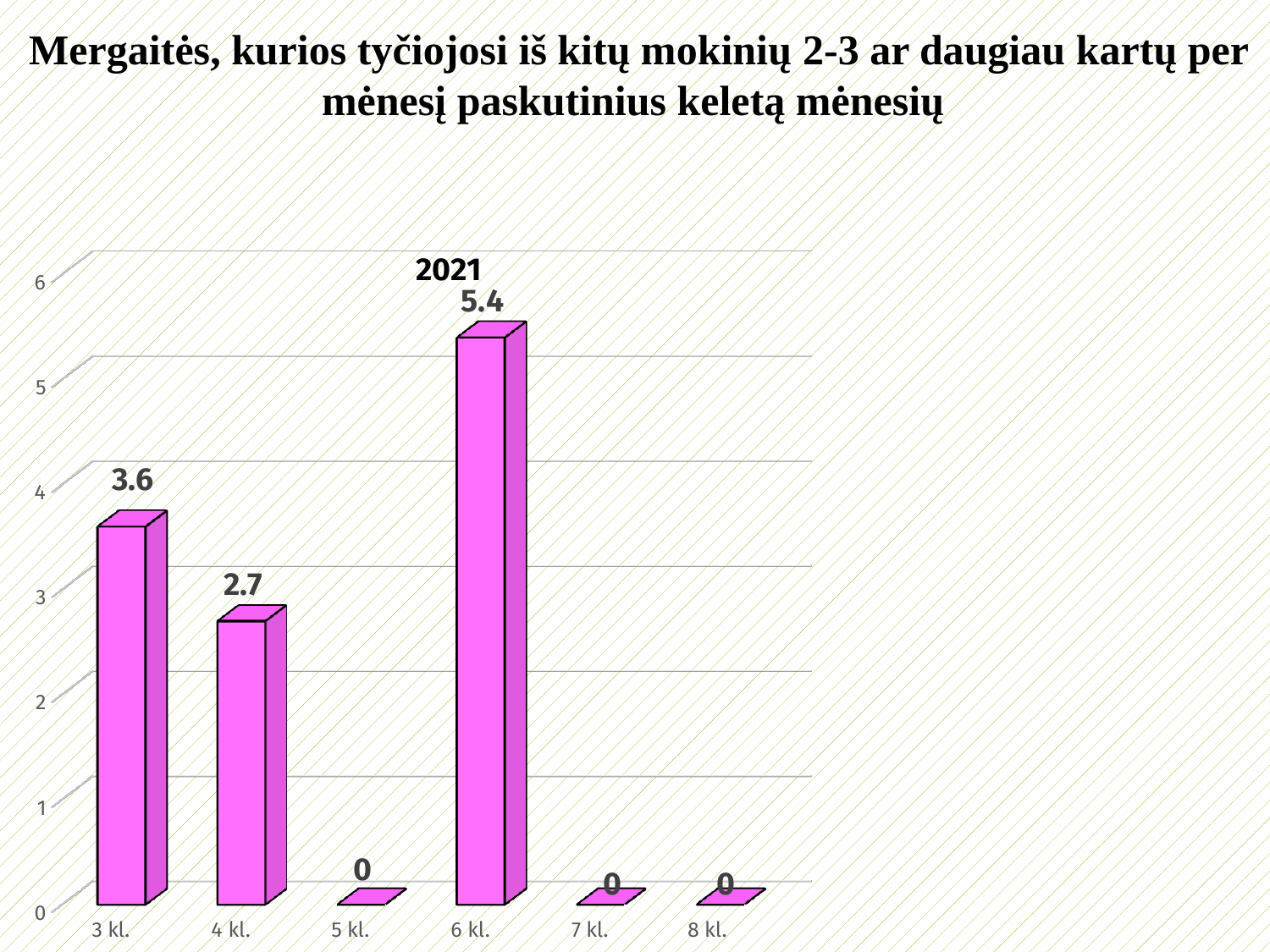

# Mergaitės, kurios tyčiojosi iš kitų mokinių 2-3 ar daugiau kartų per mėnesį paskutinius keletą mėnesių

[unsupported chart]